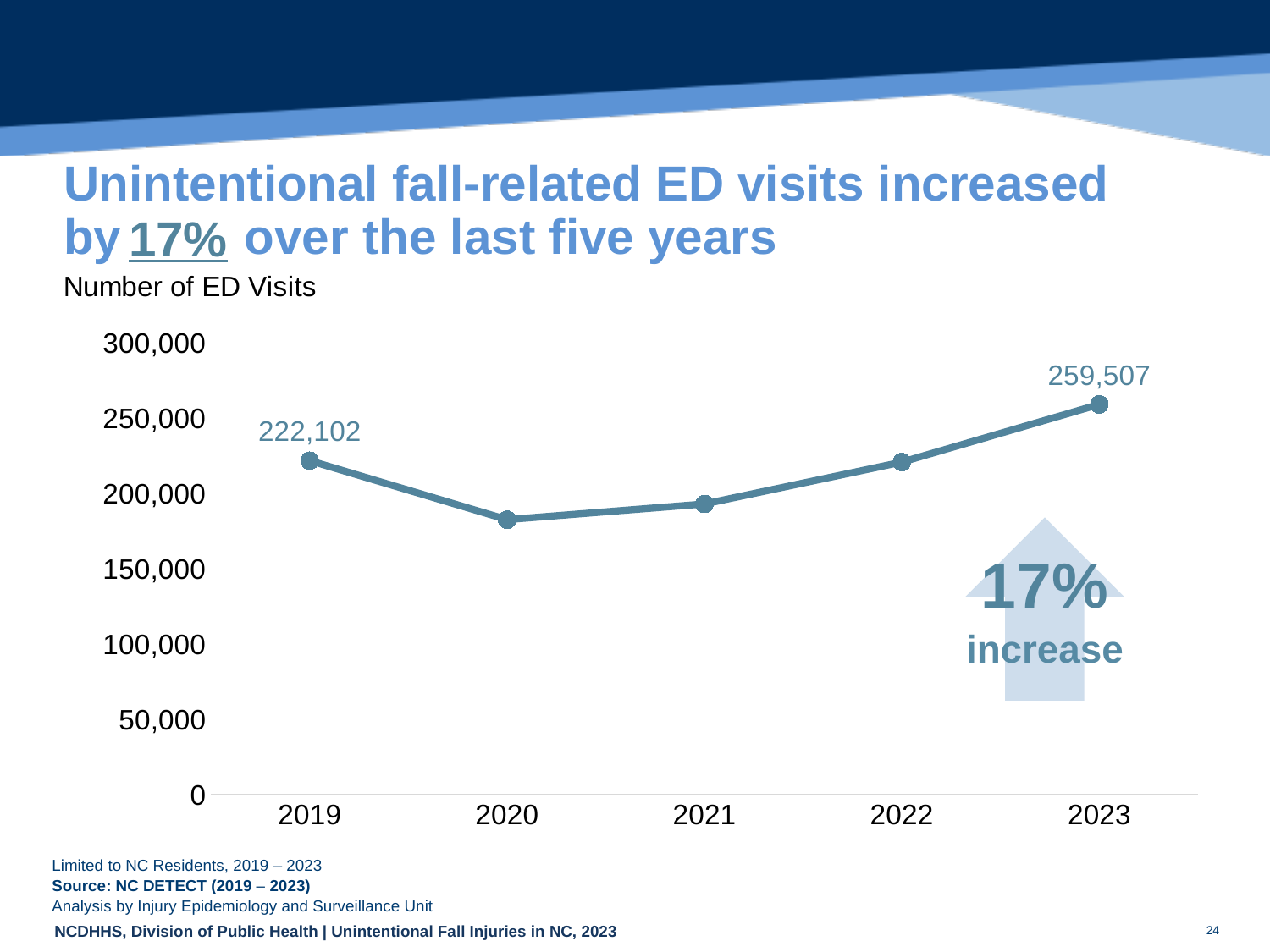

# Unintentional fall-related ED visits increased by         over the last five years
17%

### Chart

| Category |  |
|---|---|
| 2019 | 222102.0 |
| 2020 | 182920.0 |
| 2021 | 193349.0 |
| 2022 | 221168.0 |
| 2023 | 259507.0 |

| 17% |
| --- |
| increase |
| Limited to NC Residents, 2019 – 2023 |  |
| --- | --- |
| Source: NC DETECT (2019 – 2023) |  |
| Analysis by Injury Epidemiology and Surveillance Unit |  |
24